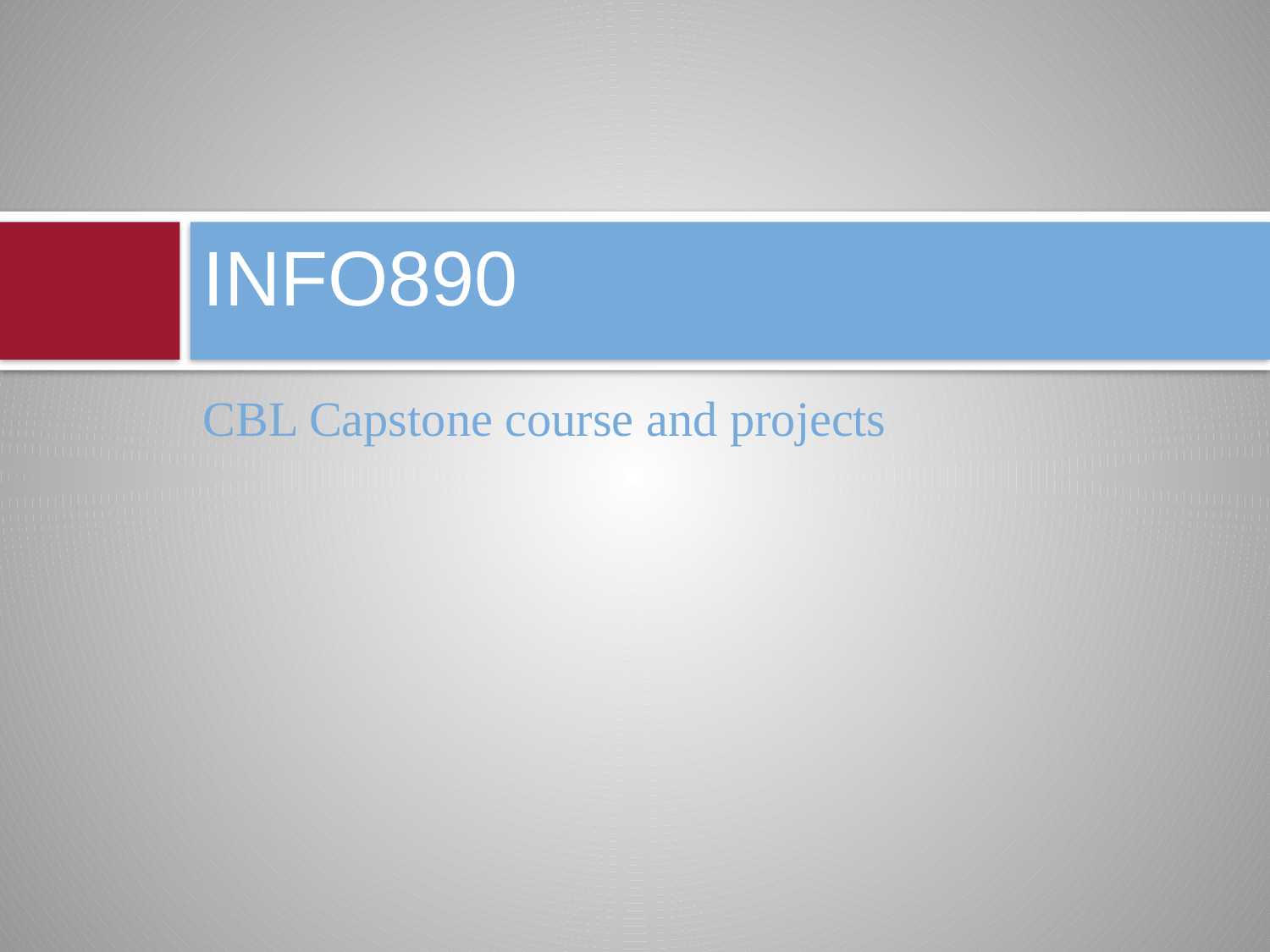

# INFO890
CBL Capstone course and projects